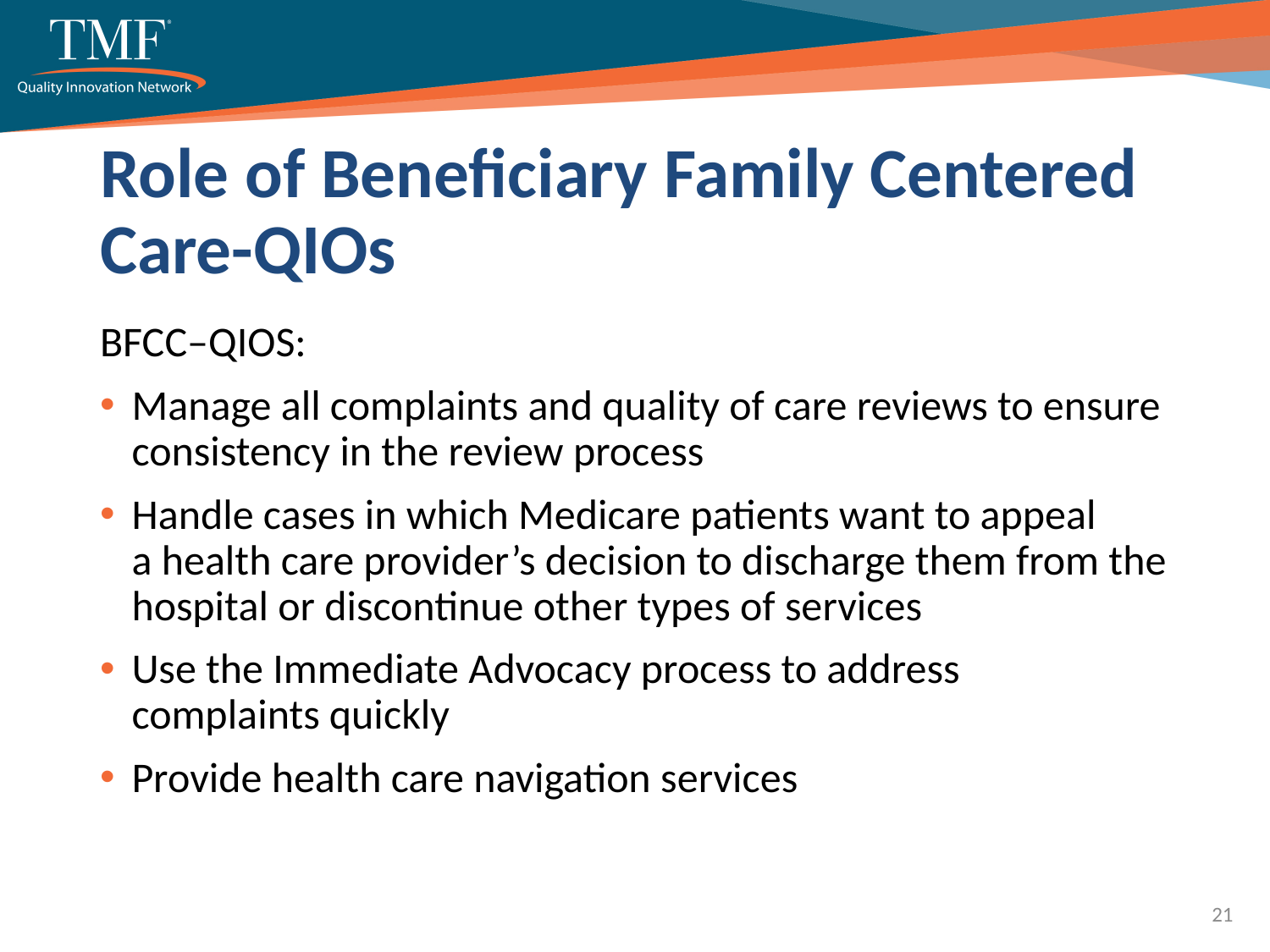

# Role of Beneficiary Family Centered Care-QIOs
BFCC–QIOS:
Manage all complaints and quality of care reviews to ensure consistency in the review process
Handle cases in which Medicare patients want to appeal a health care provider’s decision to discharge them from the hospital or discontinue other types of services
Use the Immediate Advocacy process to address complaints quickly
Provide health care navigation services
21